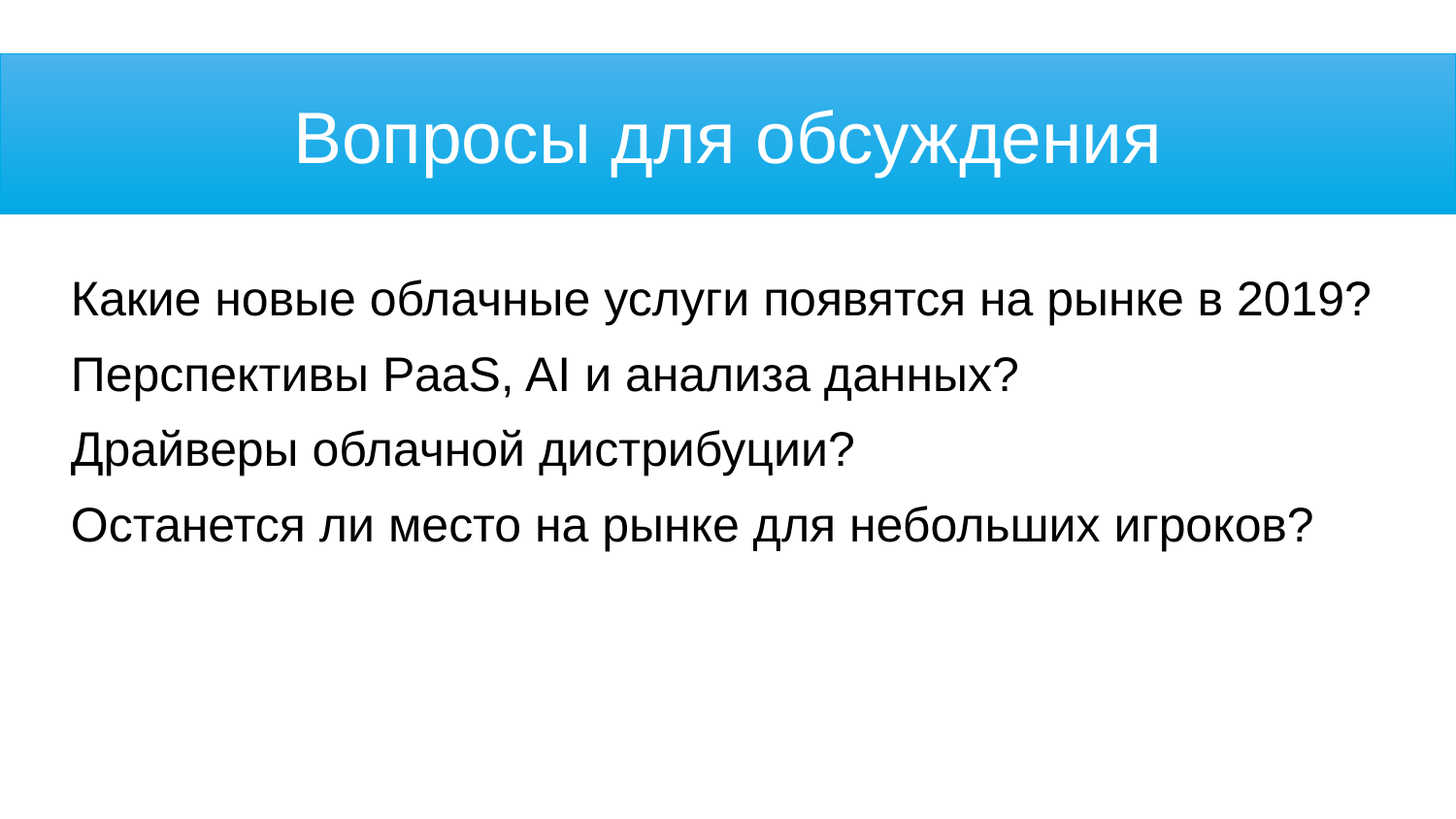

Вопросы для обсуждения
Какие новые облачные услуги появятся на рынке в 2019?
Перспективы PaaS, AI и анализа данных?
Драйверы облачной дистрибуции?
Останется ли место на рынке для небольших игроков?